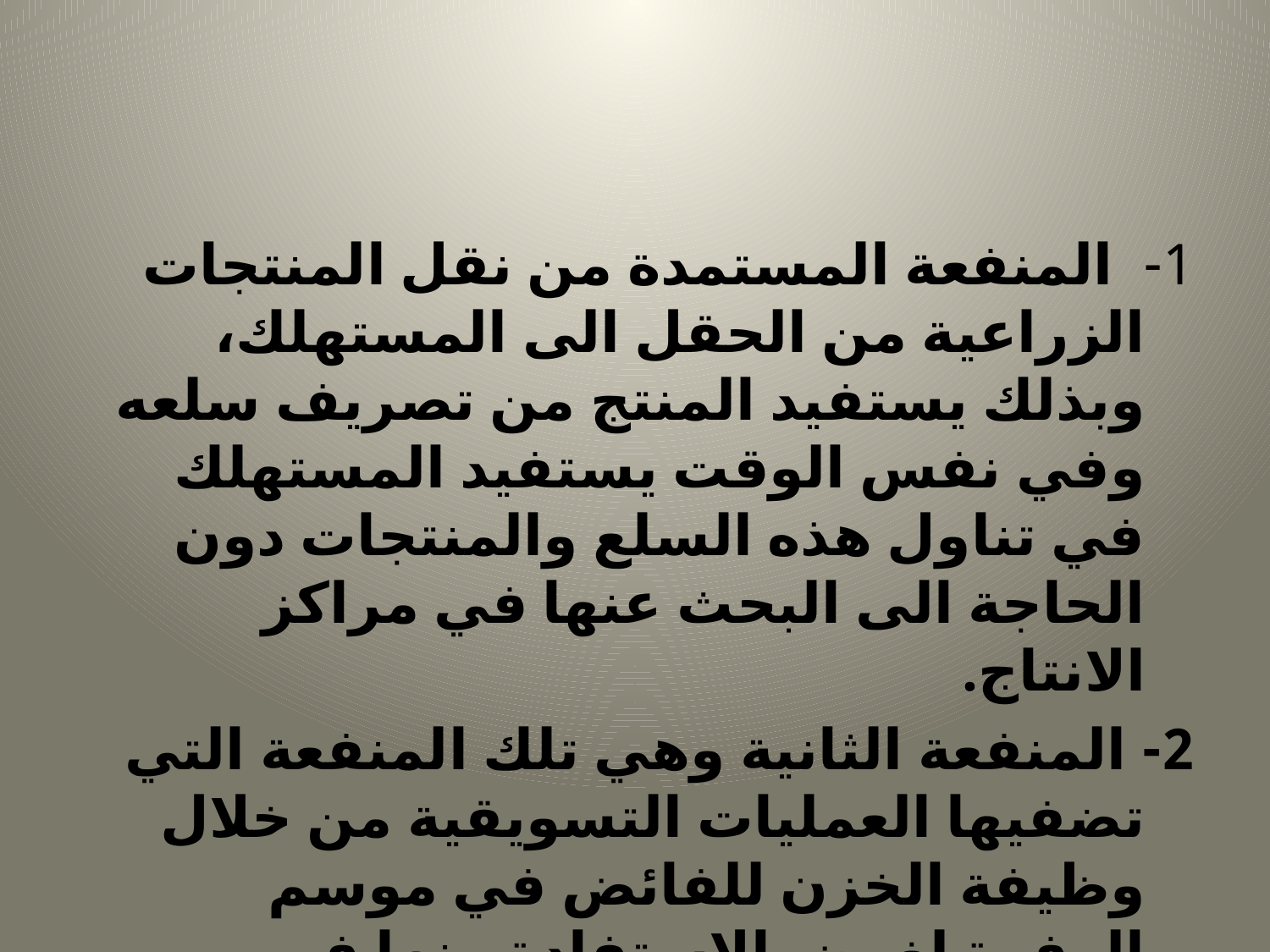

#
1-  المنفعة المستمدة من نقل المنتجات الزراعية من الحقل الى المستهلك، وبذلك يستفيد المنتج من تصريف سلعه وفي نفس الوقت يستفيد المستهلك في تناول هذه السلع والمنتجات دون الحاجة الى البحث عنها في مراكز الانتاج.
2- المنفعة الثانية وهي تلك المنفعة التي تضفيها العمليات التسويقية من خلال وظيفة الخزن للفائض في موسم الوفرة لغرض الاستفادة منها في مواسم الشحة.